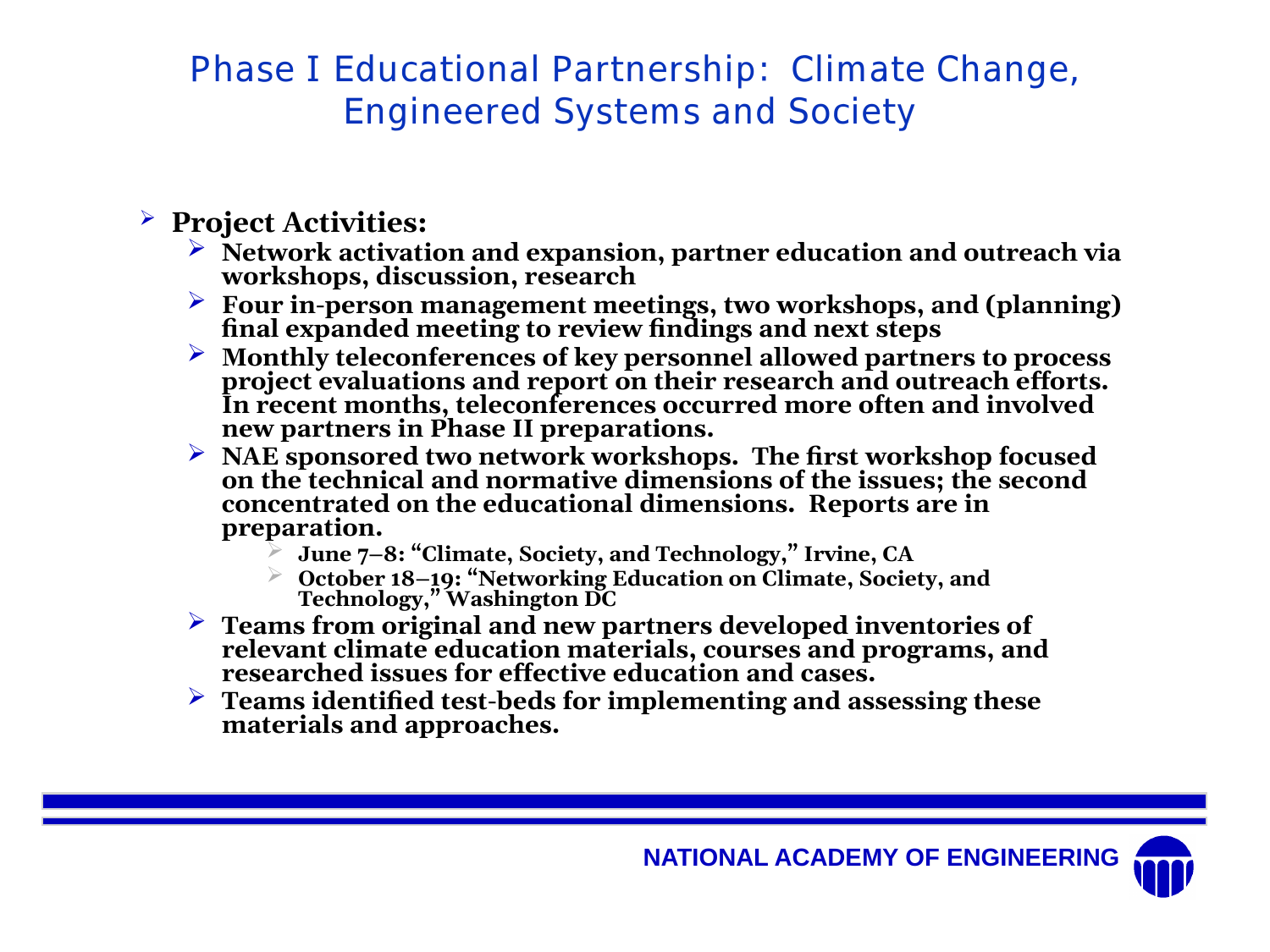

# Phase I Educational Partnership:  Climate Change, Engineered Systems and Society

Project Activities:
Network activation and expansion, partner education and outreach via workshops, discussion, research
Four in-person management meetings, two workshops, and (planning) final expanded meeting to review findings and next steps
Monthly teleconferences of key personnel allowed partners to process project evaluations and report on their research and outreach efforts. In recent months, teleconferences occurred more often and involved new partners in Phase II preparations.
NAE sponsored two network workshops.  The first workshop focused on the technical and normative dimensions of the issues; the second concentrated on the educational dimensions.  Reports are in preparation.
June 7–8: “Climate, Society, and Technology,” Irvine, CA
October 18–19: “Networking Education on Climate, Society, and Technology,” Washington DC
Teams from original and new partners developed inventories of relevant climate education materials, courses and programs, and researched issues for effective education and cases.
Teams identified test-beds for implementing and assessing these materials and approaches.